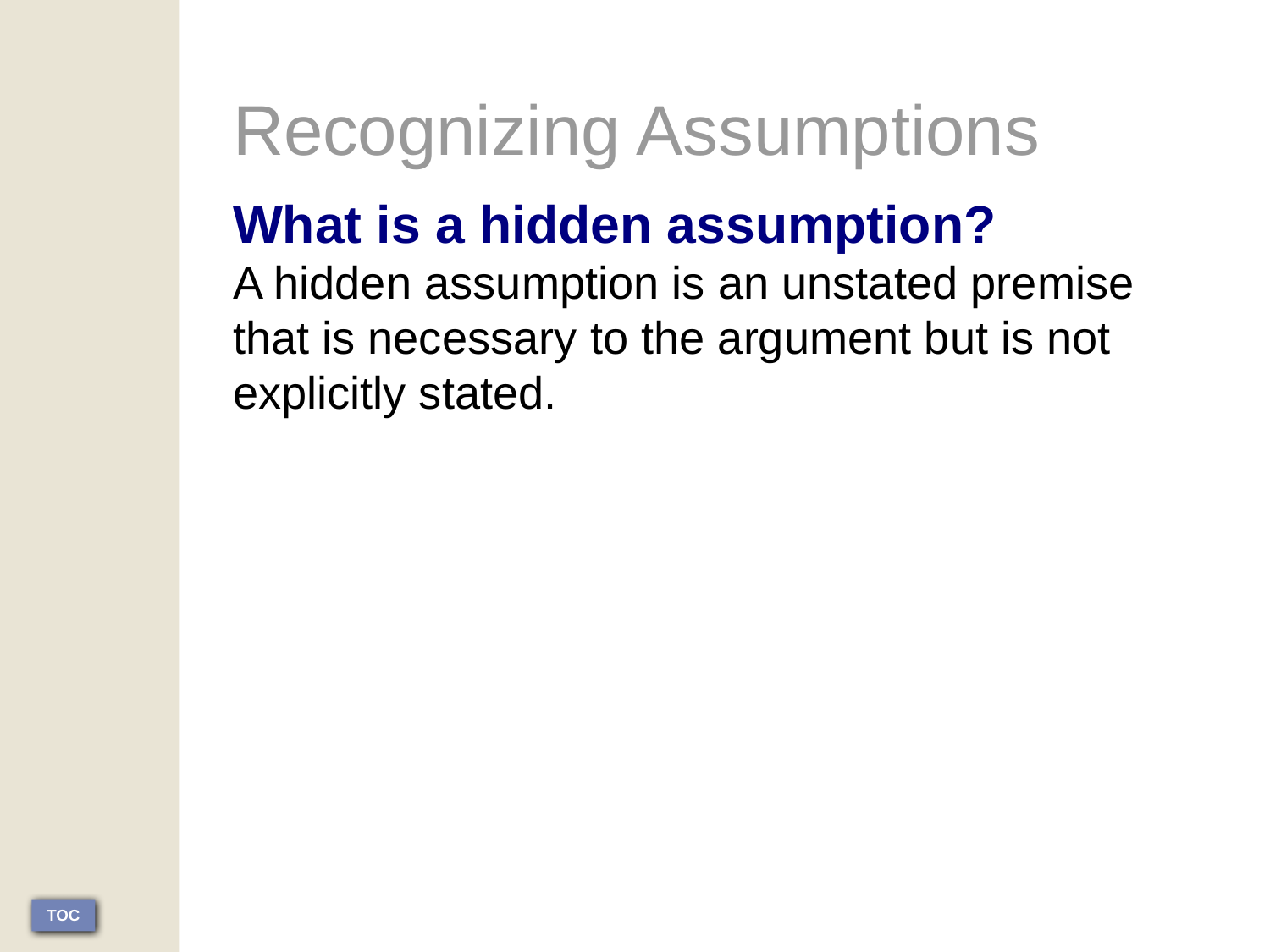

# Recognizing Assumptions
What is a hidden assumption?
A hidden assumption is an unstated premise that is necessary to the argument but is not explicitly stated.